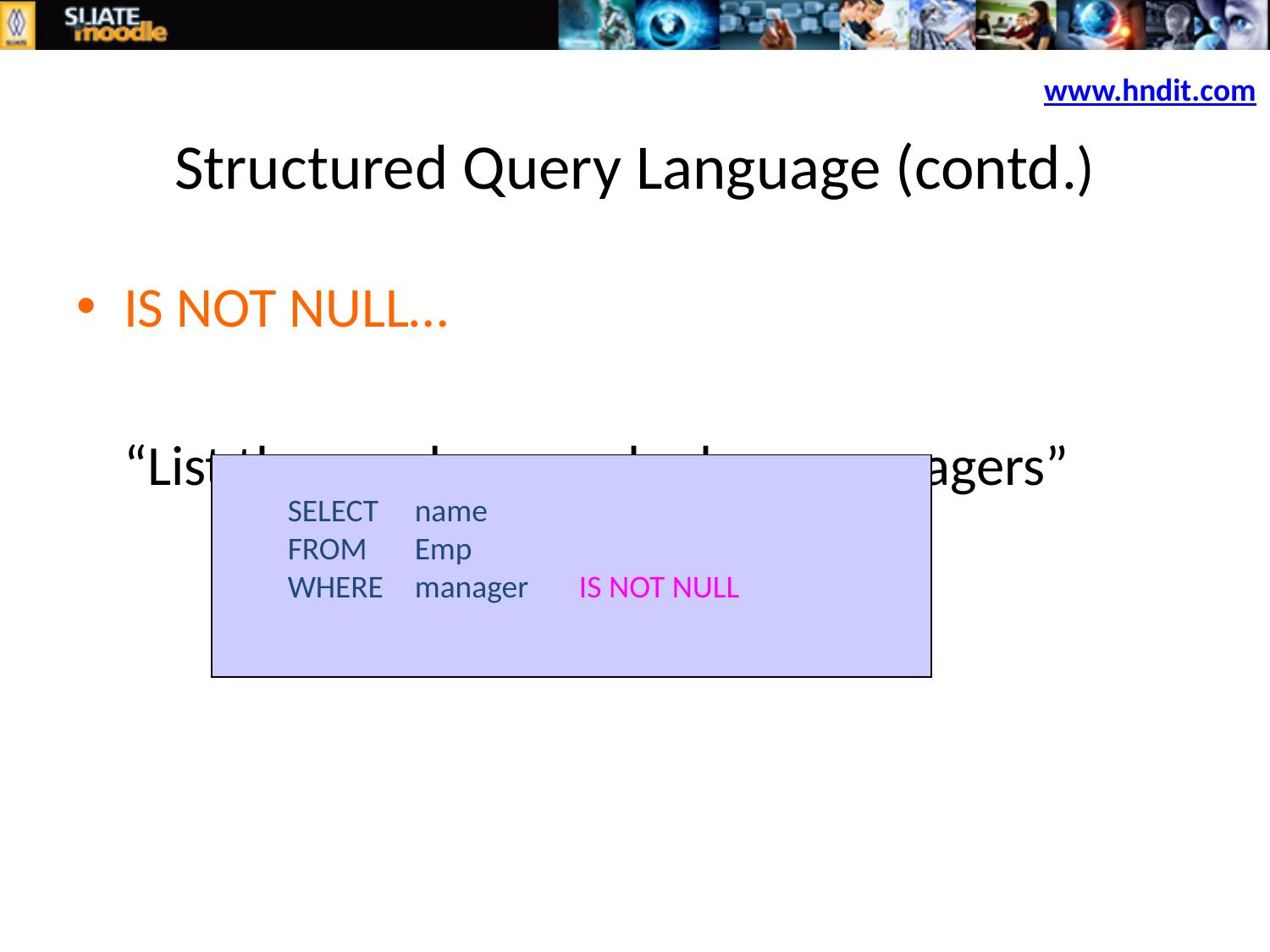

Structured Query Language (contd.)
IS NOT NULL…

	“List the employees who have managers”

www.hndit.com
SELECT  	name
FROM	Emp
WHERE 	manager       IS NOT NULL